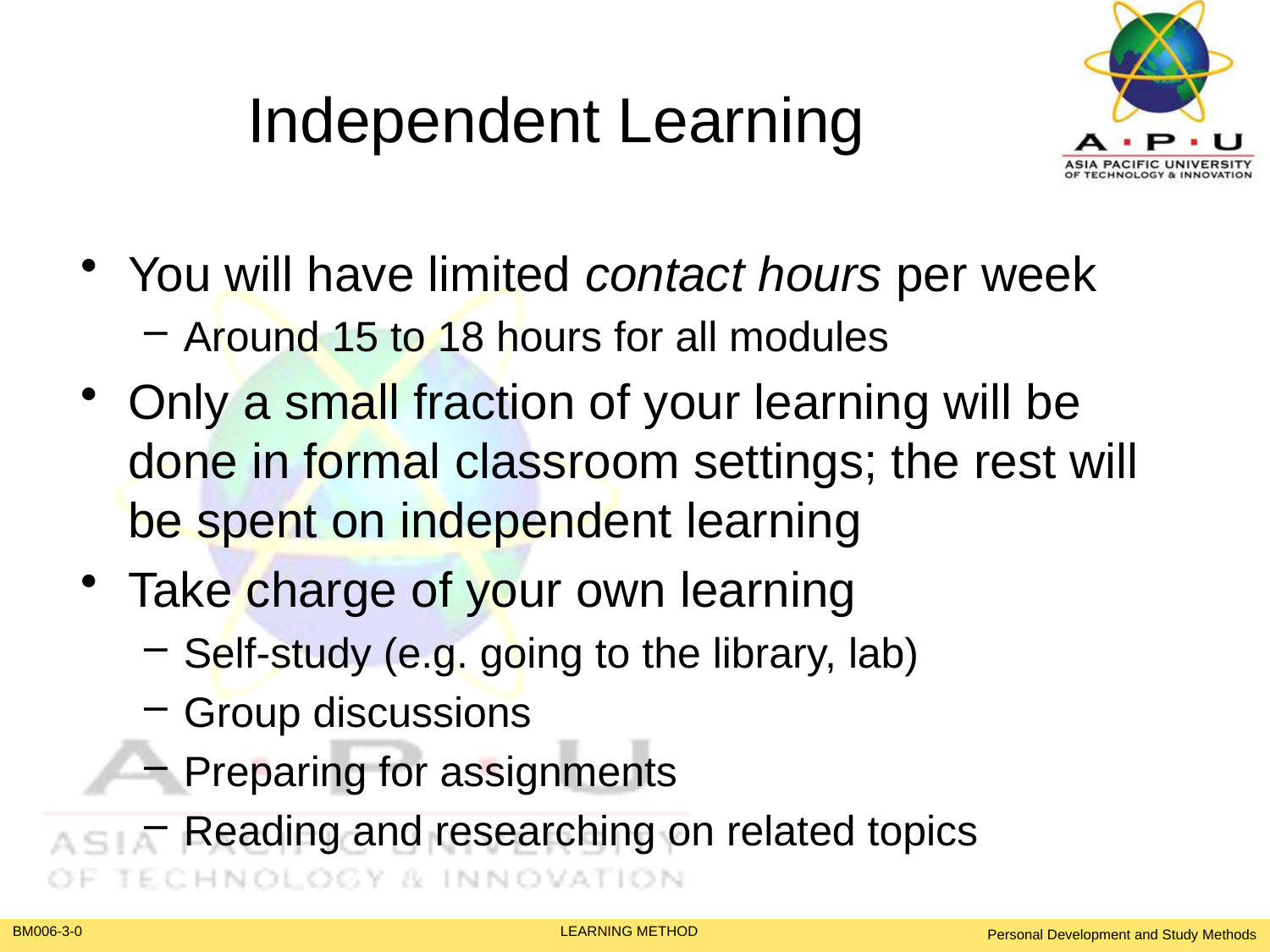

# Independent Learning
You will have limited contact hours per week
Around 15 to 18 hours for all modules
Only a small fraction of your learning will be done in formal classroom settings; the rest will be spent on independent learning
Take charge of your own learning
Self-study (e.g. going to the library, lab)
Group discussions
Preparing for assignments
Reading and researching on related topics

Personal Development and Study Methods